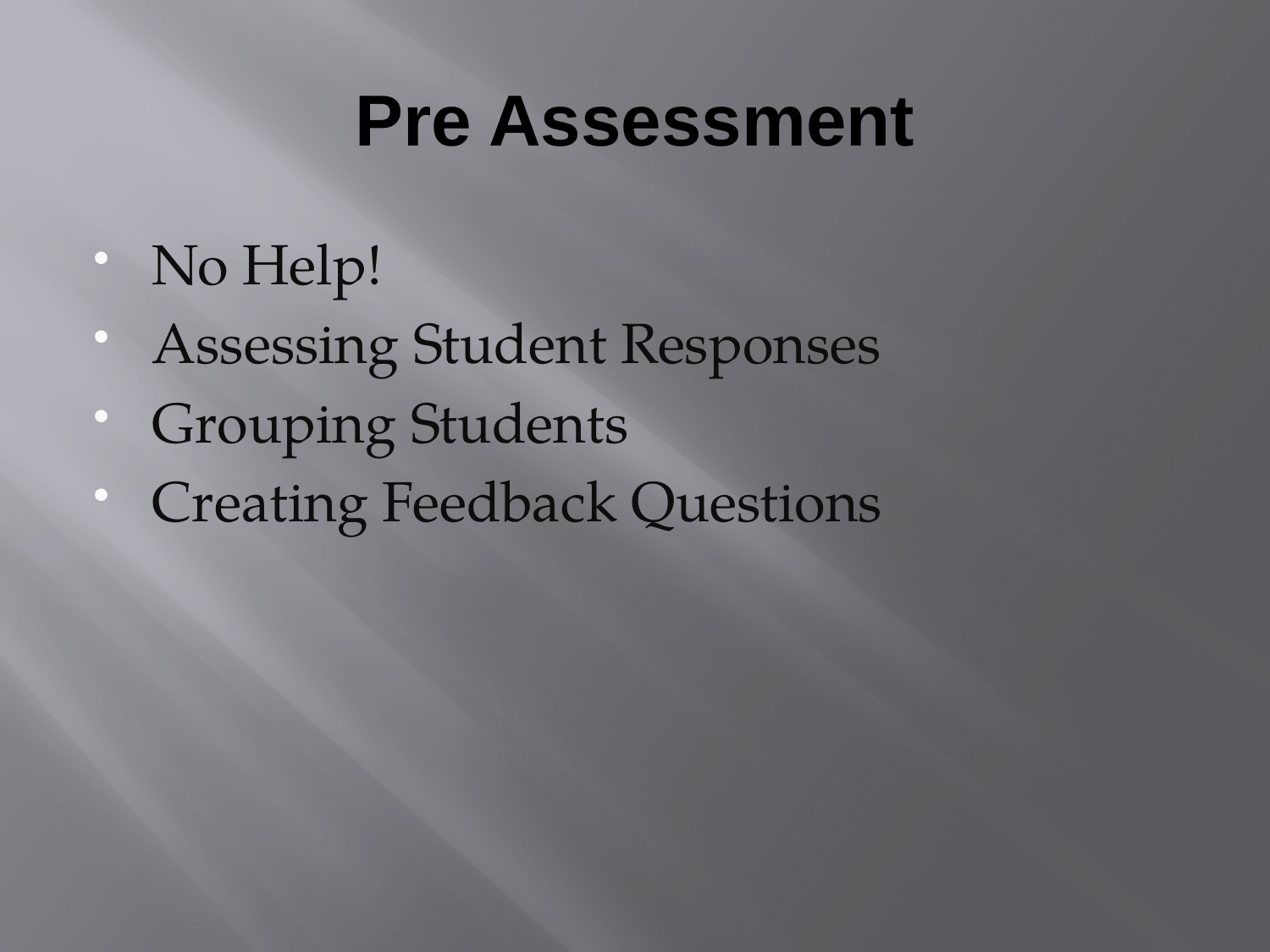

# Pre Assessment
No Help!
Assessing Student Responses
Grouping Students
Creating Feedback Questions